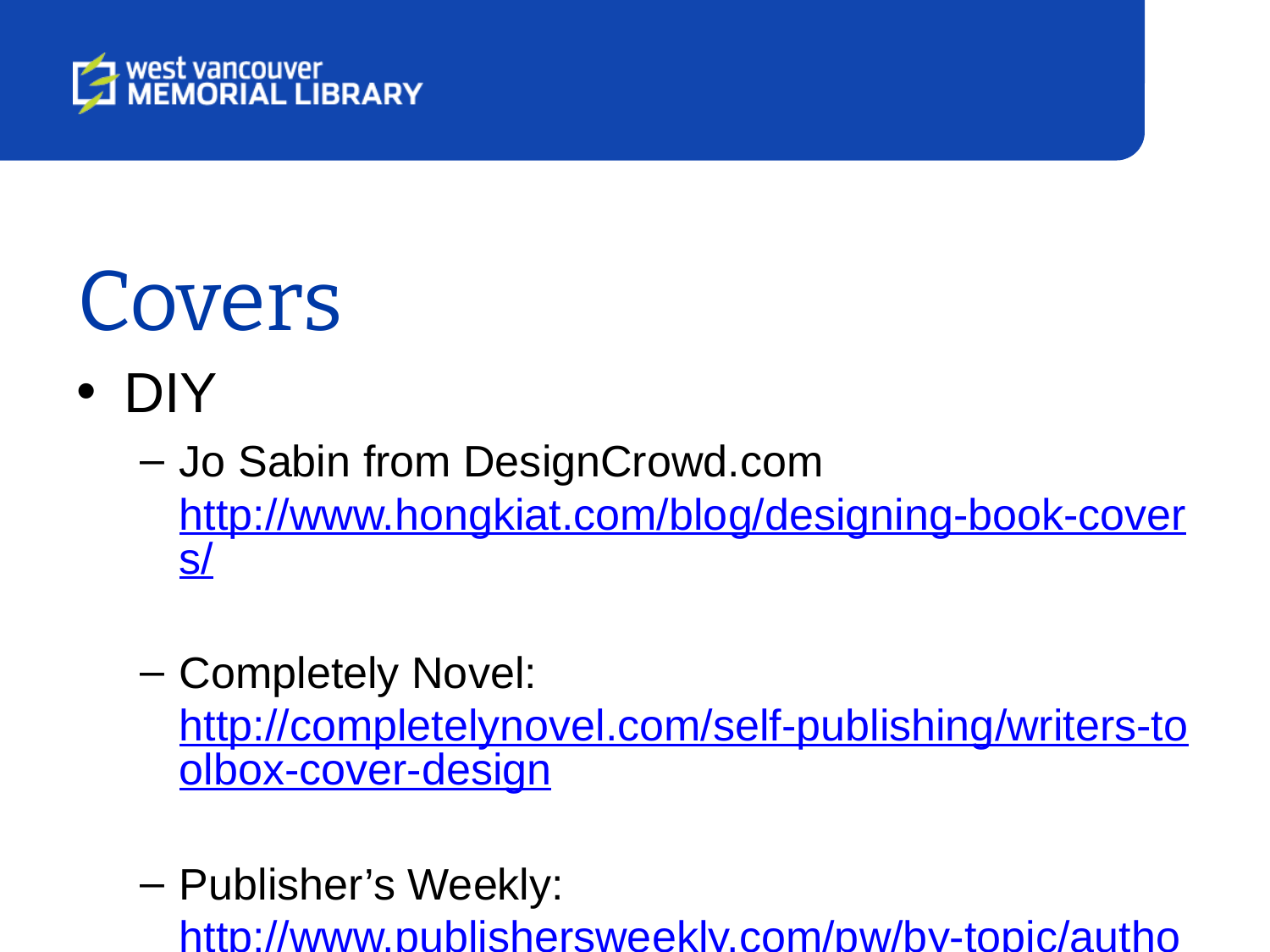

# Covers
DIY
Jo Sabin from DesignCrowd.com http://www.hongkiat.com/blog/designing-book-covers/
Completely Novel: http://completelynovel.com/self-publishing/writers-toolbox-cover-design
Publisher’s Weekly: http://www.publishersweekly.com/pw/by-topic/authors/pw-select/article/60851-diy-how-to-design-an-indie-book-cover.html